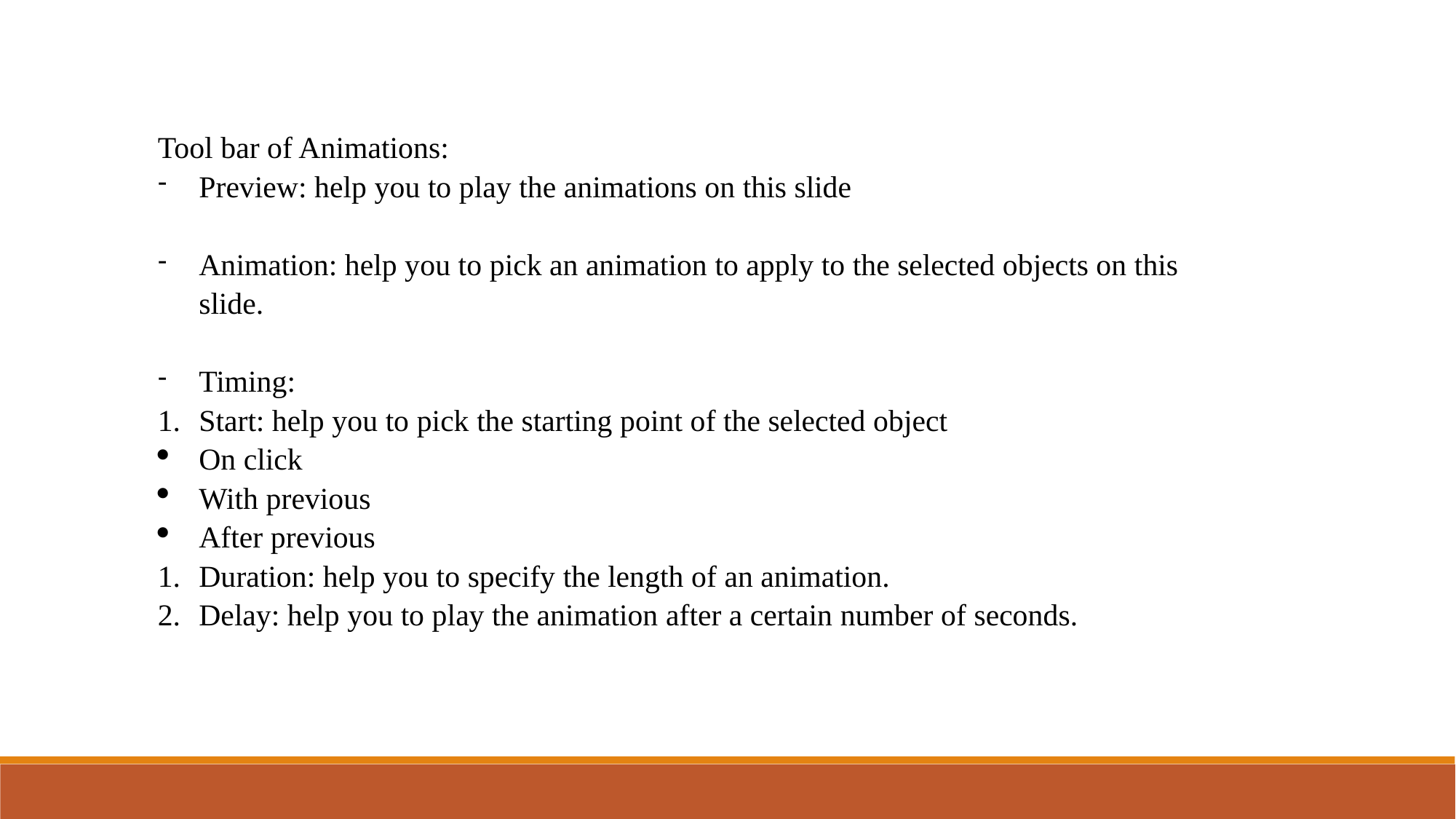

Tool bar of Animations:
Preview: help you to play the animations on this slide

Animation: help you to pick an animation to apply to the selected objects on this slide.

Timing:
Start: help you to pick the starting point of the selected object
On click
With previous
After previous
Duration: help you to specify the length of an animation.
Delay: help you to play the animation after a certain number of seconds.